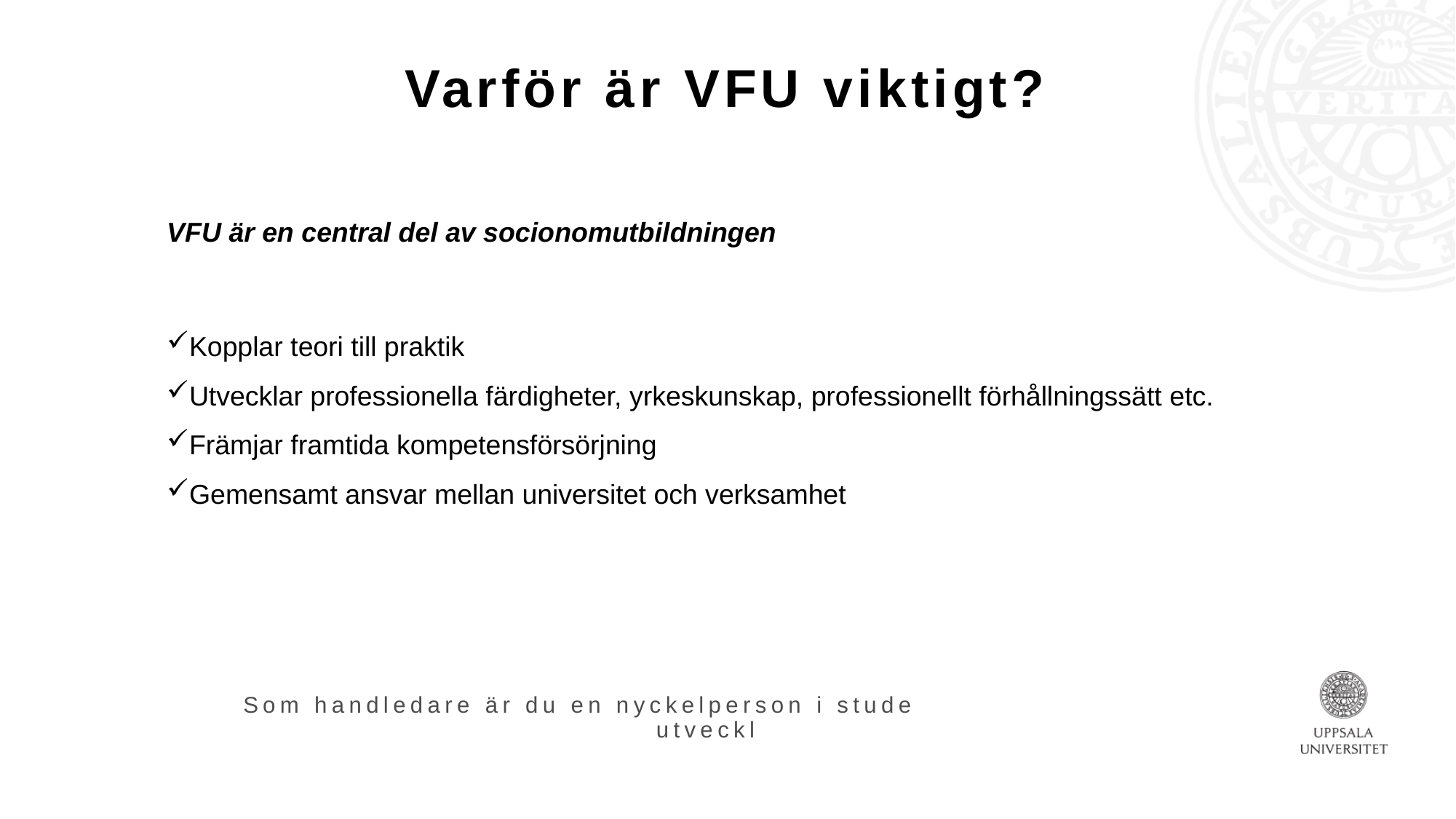

# Varför är VFU viktigt?
VFU är en central del av socionomutbildningen

Kopplar teori till praktik
Utvecklar professionella färdigheter, yrkeskunskap, professionellt förhållningssätt etc.
Främjar framtida kompetensförsörjning
Gemensamt ansvar mellan universitet och verksamhet

Som handledare är du en nyckelperson i studentens professionella utveckling